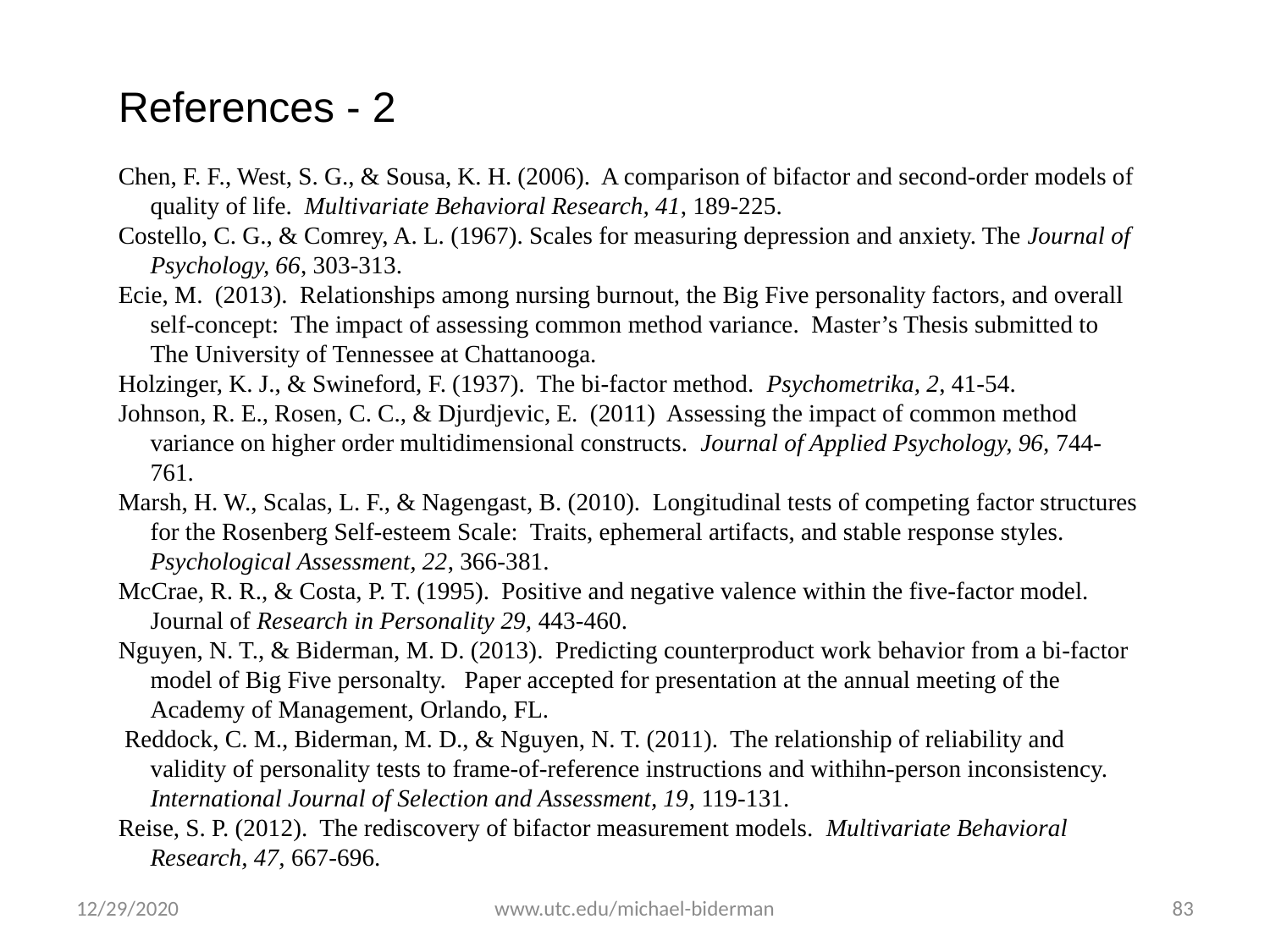

References - 2

Chen, F. F., West, S. G., & Sousa, K. H. (2006).  A comparison of bifactor and second-order models of quality of life.  Multivariate Behavioral Research, 41, 189-225.
Costello, C. G., & Comrey, A. L. (1967). Scales for measuring depression and anxiety. The Journal of Psychology, 66, 303-313.
Ecie, M.  (2013).  Relationships among nursing burnout, the Big Five personality factors, and overall self-concept:  The impact of assessing common method variance.  Master’s Thesis submitted to The University of Tennessee at Chattanooga.
Holzinger, K. J., & Swineford, F. (1937).  The bi-factor method.  Psychometrika, 2, 41-54.
Johnson, R. E., Rosen, C. C., & Djurdjevic, E.  (2011)  Assessing the impact of common method variance on higher order multidimensional constructs.  Journal of Applied Psychology, 96, 744-761.
Marsh, H. W., Scalas, L. F., & Nagengast, B. (2010).  Longitudinal tests of competing factor structures for the Rosenberg Self-esteem Scale:  Traits, ephemeral artifacts, and stable response styles.  Psychological Assessment, 22, 366-381.
McCrae, R. R., & Costa, P. T. (1995).  Positive and negative valence within the five-factor model.  Journal of Research in Personality 29, 443-460.
Nguyen, N. T., & Biderman, M. D. (2013).  Predicting counterproduct work behavior from a bi-factor model of Big Five personalty.   Paper accepted for presentation at the annual meeting of the Academy of Management, Orlando, FL.
 Reddock, C. M., Biderman, M. D., & Nguyen, N. T. (2011).  The relationship of reliability and validity of personality tests to frame-of-reference instructions and withihn-person inconsistency.  International Journal of Selection and Assessment, 19, 119-131.
Reise, S. P. (2012).  The rediscovery of bifactor measurement models.  Multivariate Behavioral Research, 47, 667-696.
12/29/2020
www.utc.edu/michael-biderman
83